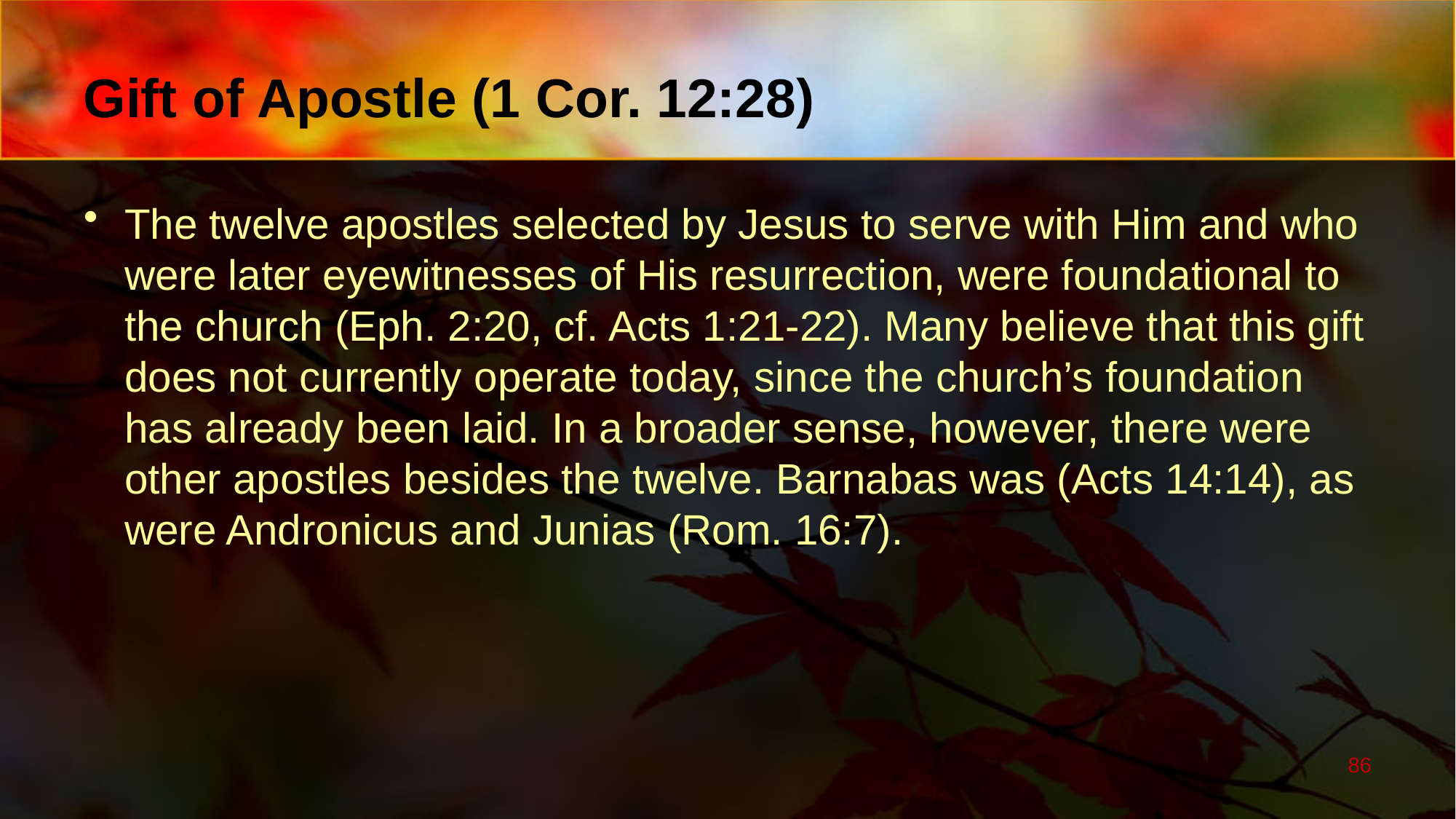

# Gift of Apostle (1 Cor. 12:28)
The twelve apostles selected by Jesus to serve with Him and who were later eyewitnesses of His resurrection, were foundational to the church (Eph. 2:20, cf. Acts 1:21-22). Many believe that this gift does not currently operate today, since the church’s foundation has already been laid. In a broader sense, however, there were other apostles besides the twelve. Barnabas was (Acts 14:14), as were Andronicus and Junias (Rom. 16:7).
86